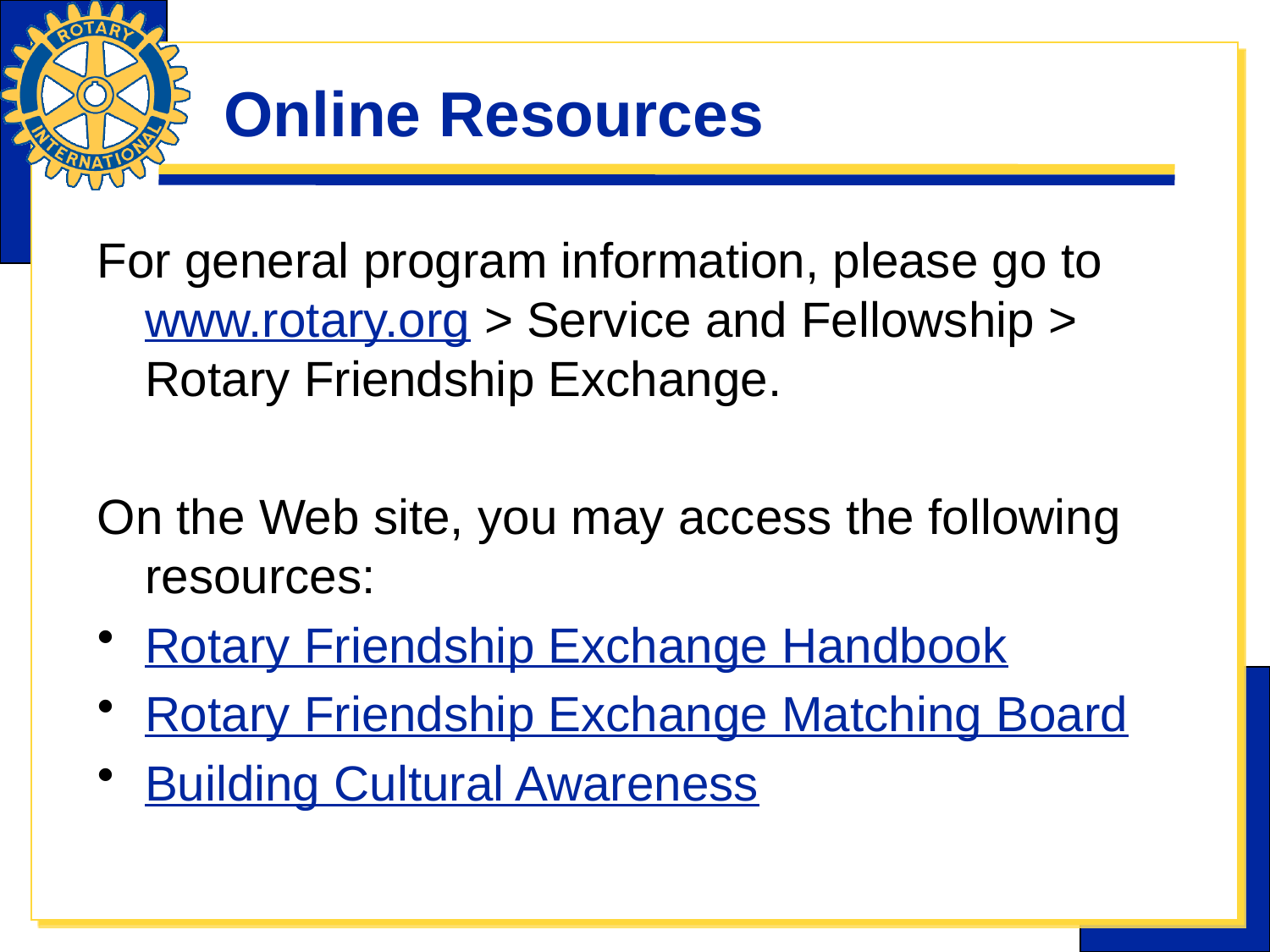

# Online Resources
For general program information, please go to www.rotary.org > Service and Fellowship > Rotary Friendship Exchange.

On the Web site, you may access the following resources:
Rotary Friendship Exchange Handbook
Rotary Friendship Exchange Matching Board
Building Cultural Awareness